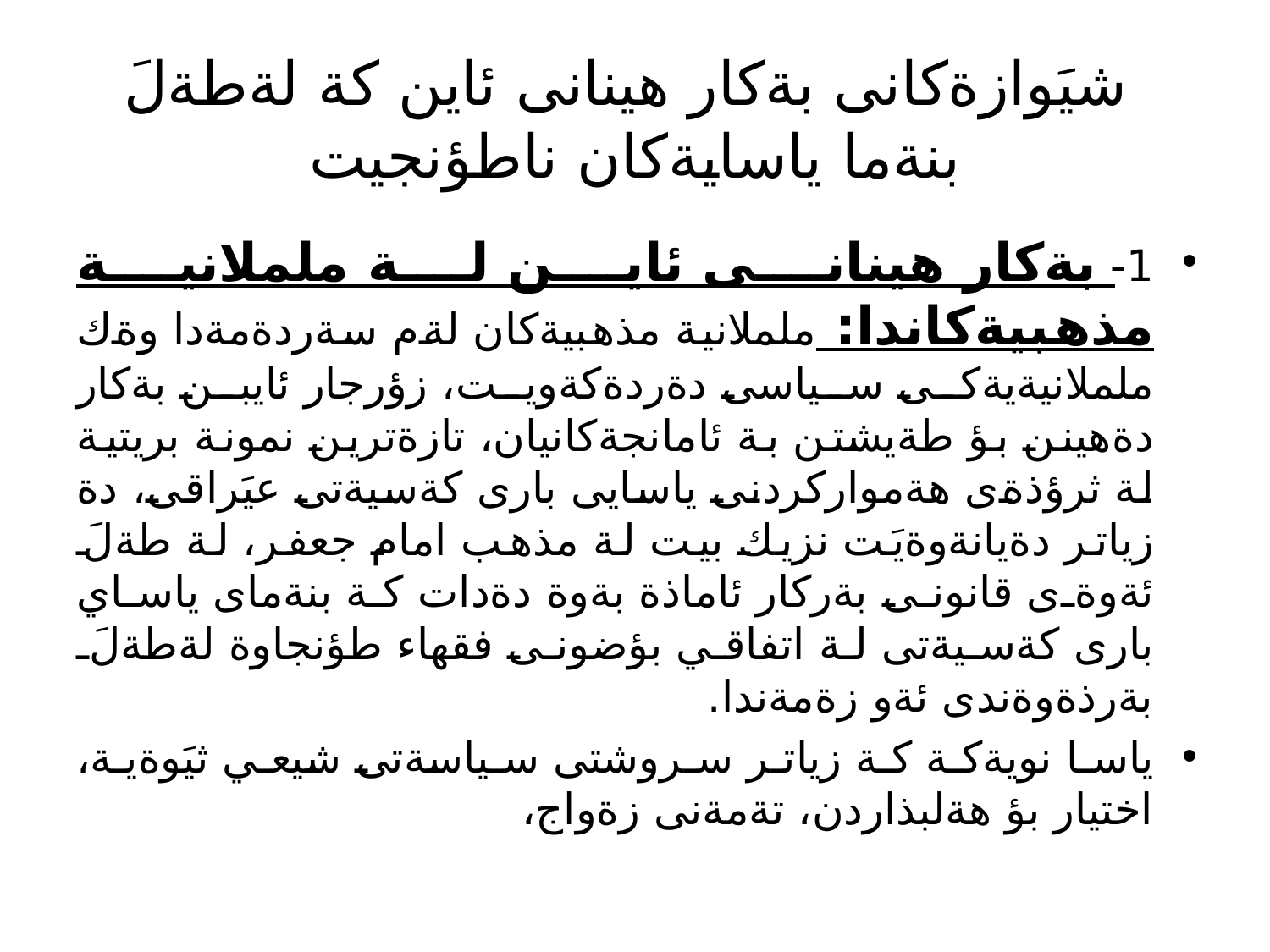

# شيَوازةكانى بةكار هينانى ئاين كة لةطةلَ بنةما ياسايةكان ناطؤنجيت
1- بةكار هينانى ئاين لة ململانية مذهبيةكاندا: ململانية مذهبيةكان لةم سةردةمةدا وةك ململانيةيةكى سياسى دةردةكةويت، زؤرجار ئايبن بةكار دةهينن بؤ طةيشتن بة ئامانجةكانيان، تازةترين نمونة بريتية لة ثرؤذةى هةمواركردنى ياسايى بارى كةسيةتى عيَراقى، دة زياتر دةيانةوةيَت نزيك بيت لة مذهب امام جعفر، لة طةلَ ئةوةى قانونى بةركار ئاماذة بةوة دةدات كة بنةماى ياساي بارى كةسيةتى لة اتفاقي بؤضونى فقهاء طؤنجاوة لةطةلَ بةرذةوةندى ئةو زةمةندا.
ياسا نويةكة كة زياتر سروشتى سياسةتى شيعي ثيَوةية، اختيار بؤ هةلبذاردن، تةمةنى زةواج،